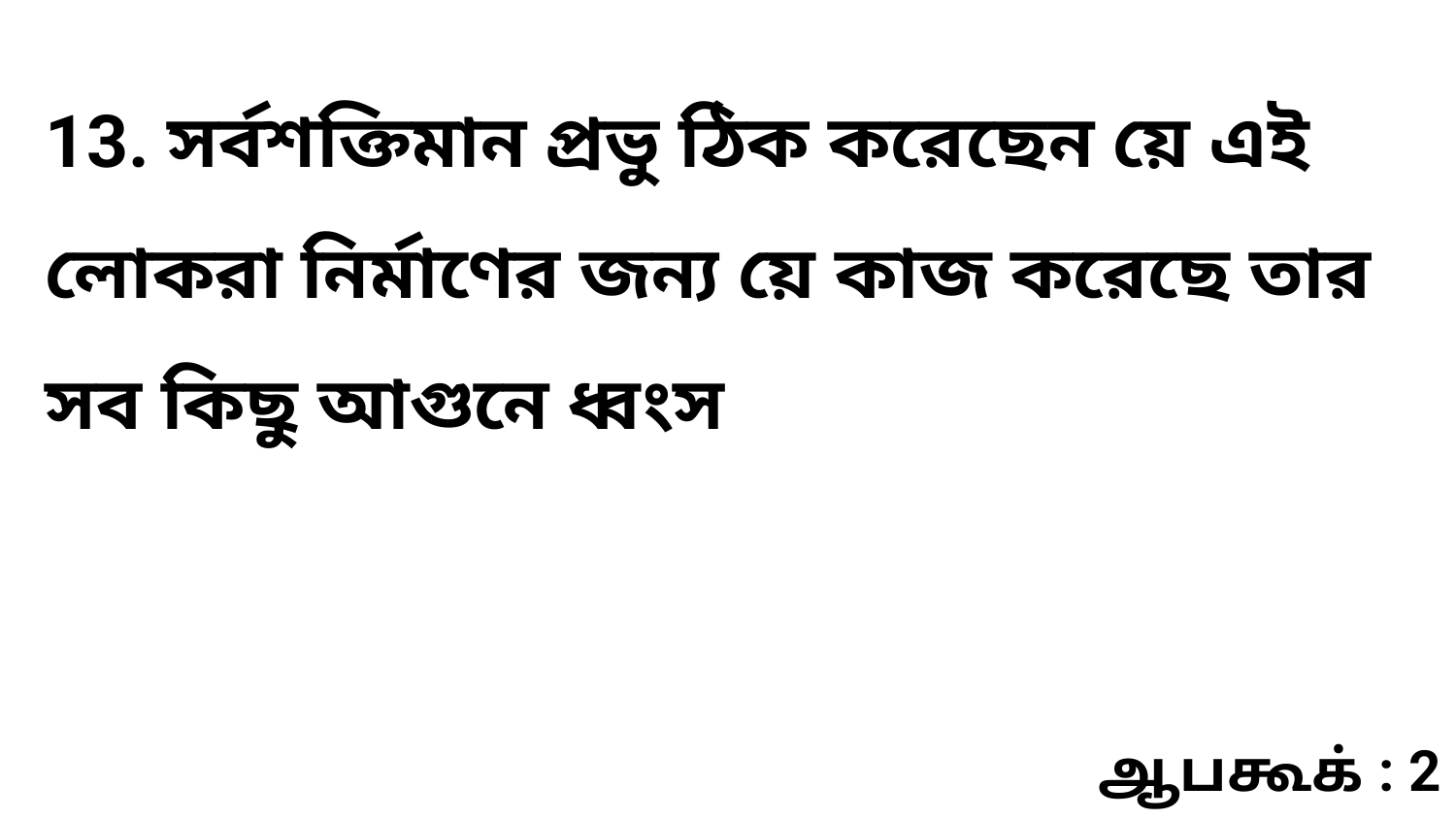

13. সর্বশক্তিমান প্রভু ঠিক করেছেন য়ে এই লোকরা নির্মাণের জন্য য়ে কাজ করেছে তার সব কিছু আগুনে ধ্বংস
ஆபகூக் : 2